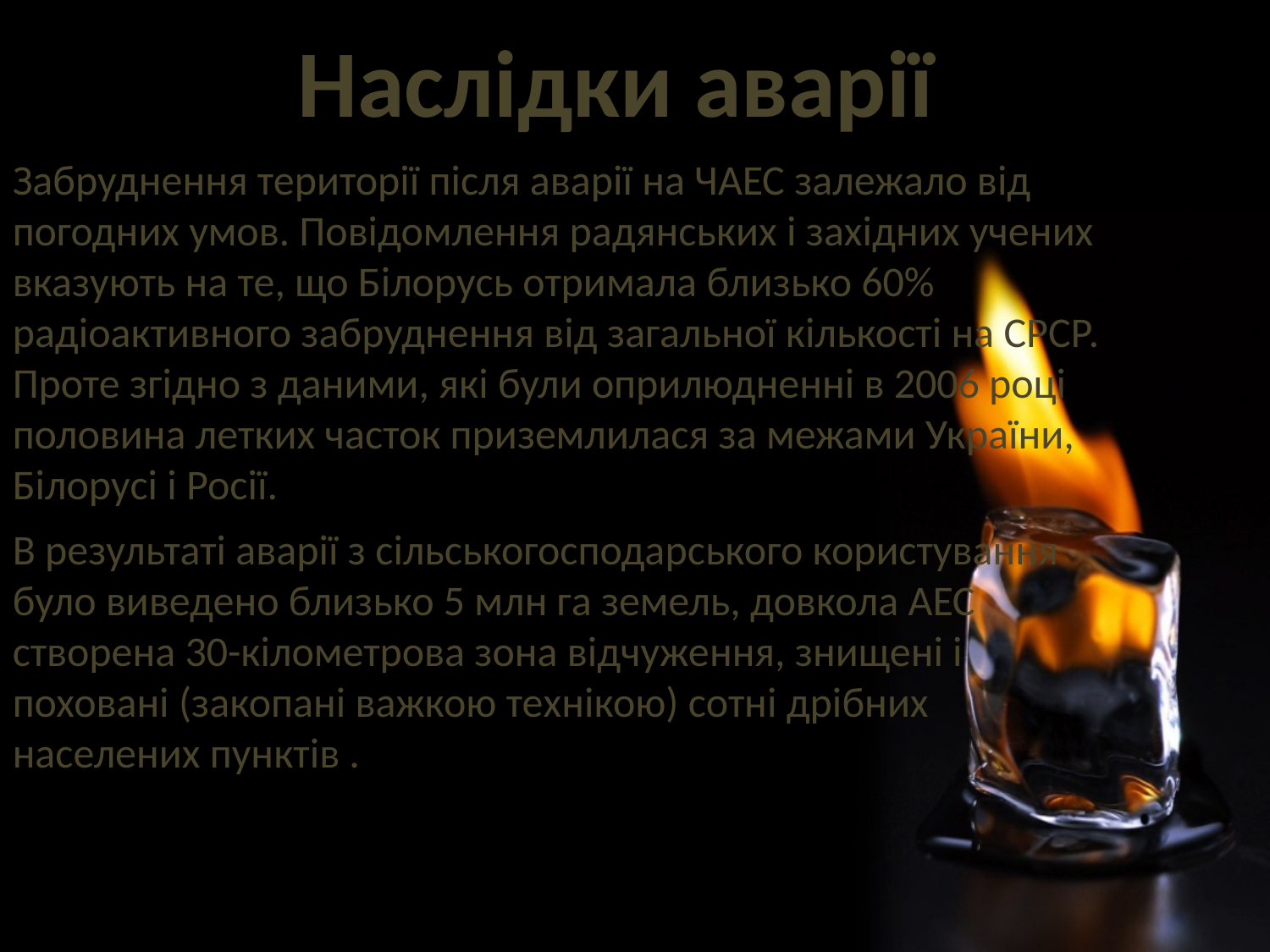

Наслідки аварії
# Наслідки аварії
Забруднення території після аварії на ЧАЕС залежало від погодних умов. Повідомлення радянських і західних учених вказують на те, що Білорусь отримала близько 60% радіоактивного забруднення від загальної кількості на СРСР. Проте згідно з даними, які були оприлюдненні в 2006 році половина летких часток приземлилася за межами України, Білорусі і Росії.
В результаті аварії з сільськогосподарського користування було виведено близько 5 млн га земель, довкола АЕС створена 30-кілометрова зона відчуження, знищені і поховані (закопані важкою технікою) сотні дрібних населених пунктів .